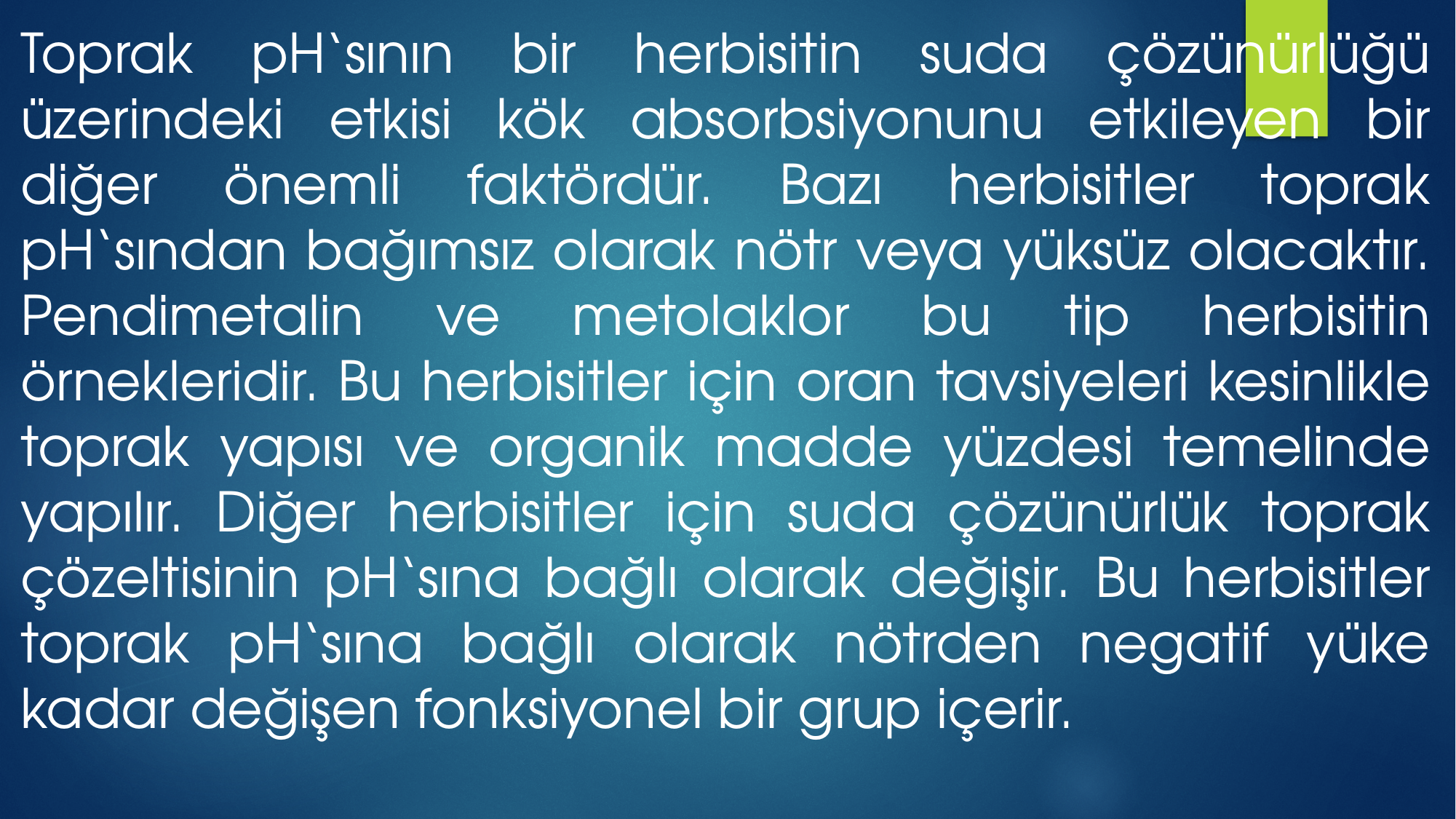

Toprak pH‘sının bir herbisitin suda çözünürlüğü üzerindeki etkisi kök absorbsiyonunu etkileyen bir diğer önemli faktördür. Bazı herbisitler toprak pH‘sından bağımsız olarak nötr veya yüksüz olacaktır. Pendimetalin ve metolaklor bu tip herbisitin örnekleridir. Bu herbisitler için oran tavsiyeleri kesinlikle toprak yapısı ve organik madde yüzdesi temelinde yapılır. Diğer herbisitler için suda çözünürlük toprak çözeltisinin pH‘sına bağlı olarak değişir. Bu herbisitler toprak pH‘sına bağlı olarak nötrden negatif yüke kadar değişen fonksiyonel bir grup içerir.